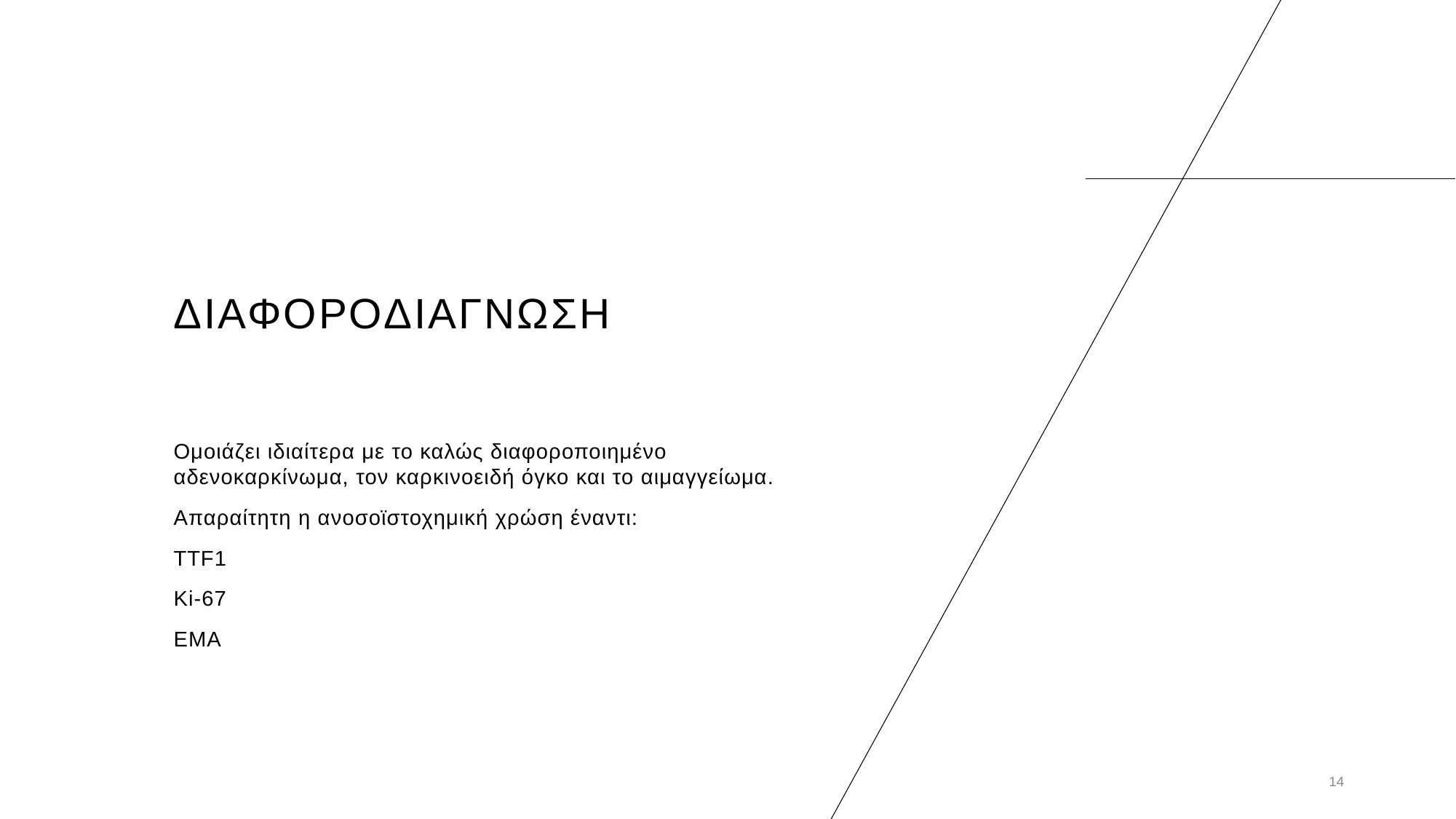

# Διαφοροδιαγνωση
Ομοιάζει ιδιαίτερα με το καλώς διαφοροποιημένο αδενοκαρκίνωμα, τον καρκινοειδή όγκο και το αιμαγγείωμα.
Απαραίτητη η ανοσοϊστοχημική χρώση έναντι:
TTF1
Ki-67
EMA
14